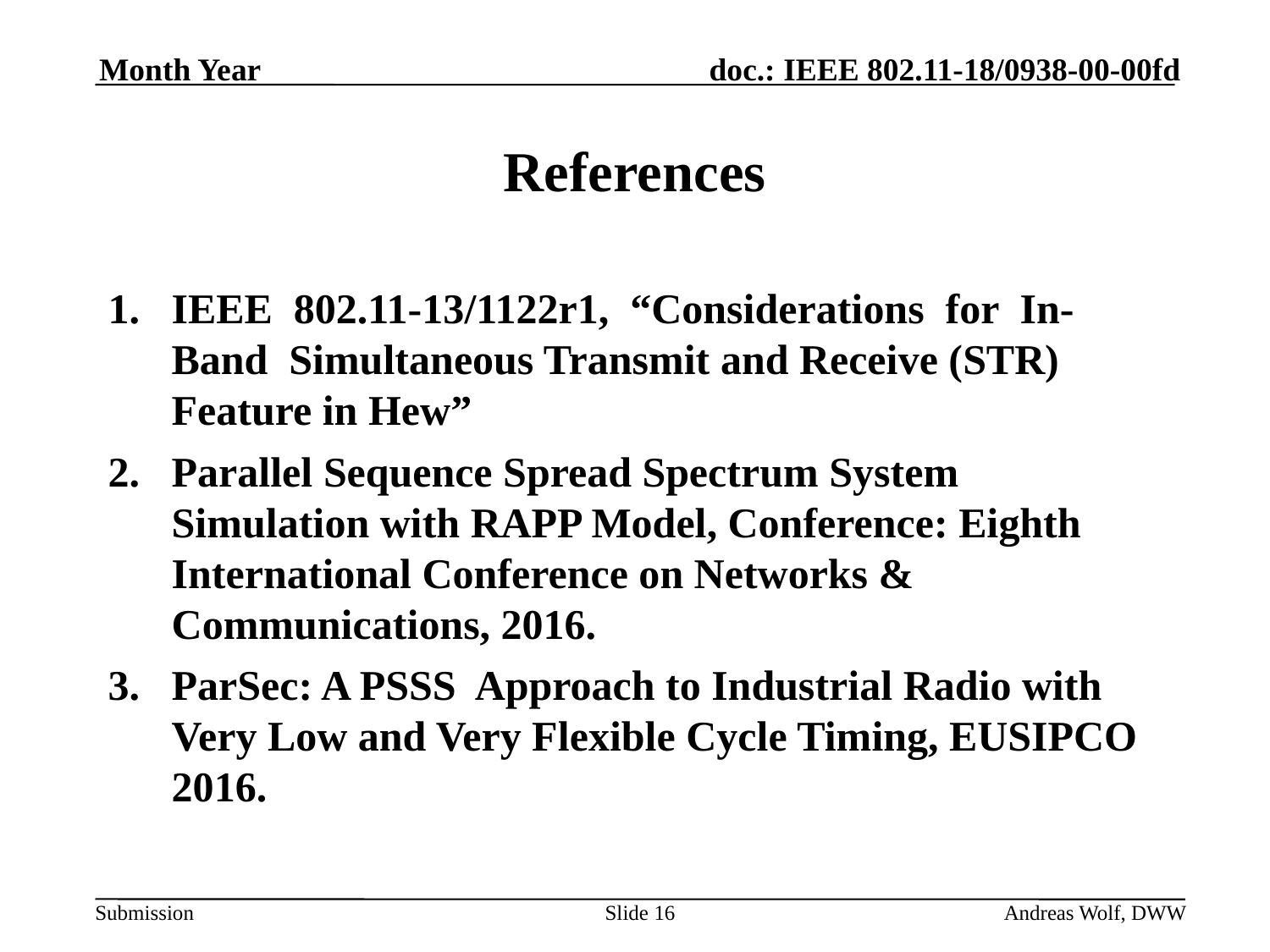

Month Year
# References
IEEE  802.11-13/1122r1,  “Considerations  for  In-Band  Simultaneous Transmit and Receive (STR) Feature in Hew”
Parallel Sequence Spread Spectrum System Simulation with RAPP Model, Conference: Eighth International Conference on Networks & Communications, 2016.
ParSec: A PSSS  Approach to Industrial Radio with Very Low and Very Flexible Cycle Timing, EUSIPCO 2016.

Slide 16
Andreas Wolf, DWW